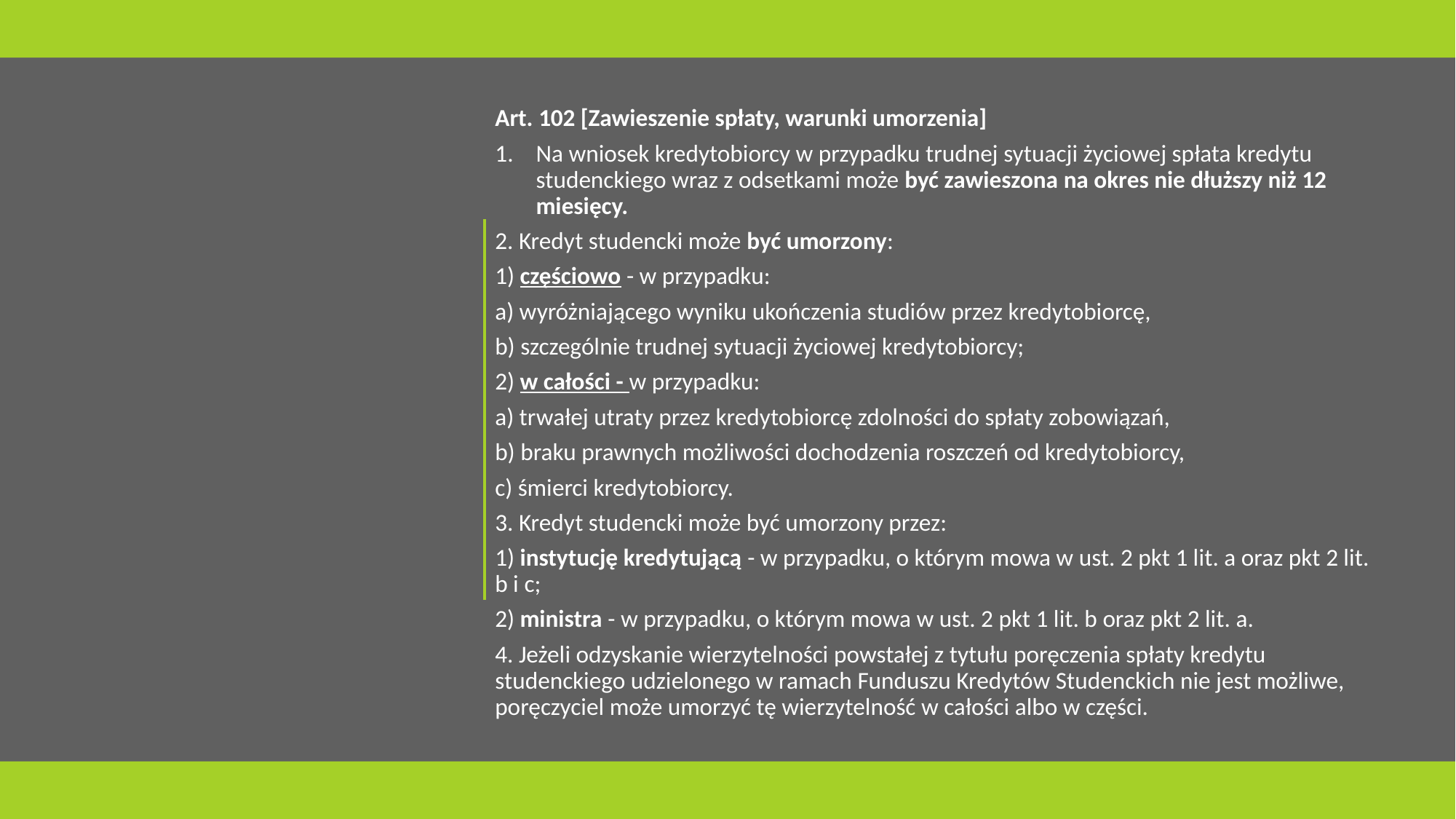

Art. 102 [Zawieszenie spłaty, warunki umorzenia]
Na wniosek kredytobiorcy w przypadku trudnej sytuacji życiowej spłata kredytu studenckiego wraz z odsetkami może być zawieszona na okres nie dłuższy niż 12 miesięcy.
2. Kredyt studencki może być umorzony:
1) częściowo - w przypadku:
a) wyróżniającego wyniku ukończenia studiów przez kredytobiorcę,
b) szczególnie trudnej sytuacji życiowej kredytobiorcy;
2) w całości - w przypadku:
a) trwałej utraty przez kredytobiorcę zdolności do spłaty zobowiązań,
b) braku prawnych możliwości dochodzenia roszczeń od kredytobiorcy,
c) śmierci kredytobiorcy.
3. Kredyt studencki może być umorzony przez:
1) instytucję kredytującą - w przypadku, o którym mowa w ust. 2 pkt 1 lit. a oraz pkt 2 lit. b i c;
2) ministra - w przypadku, o którym mowa w ust. 2 pkt 1 lit. b oraz pkt 2 lit. a.
4. Jeżeli odzyskanie wierzytelności powstałej z tytułu poręczenia spłaty kredytu studenckiego udzielonego w ramach Funduszu Kredytów Studenckich nie jest możliwe, poręczyciel może umorzyć tę wierzytelność w całości albo w części.
#